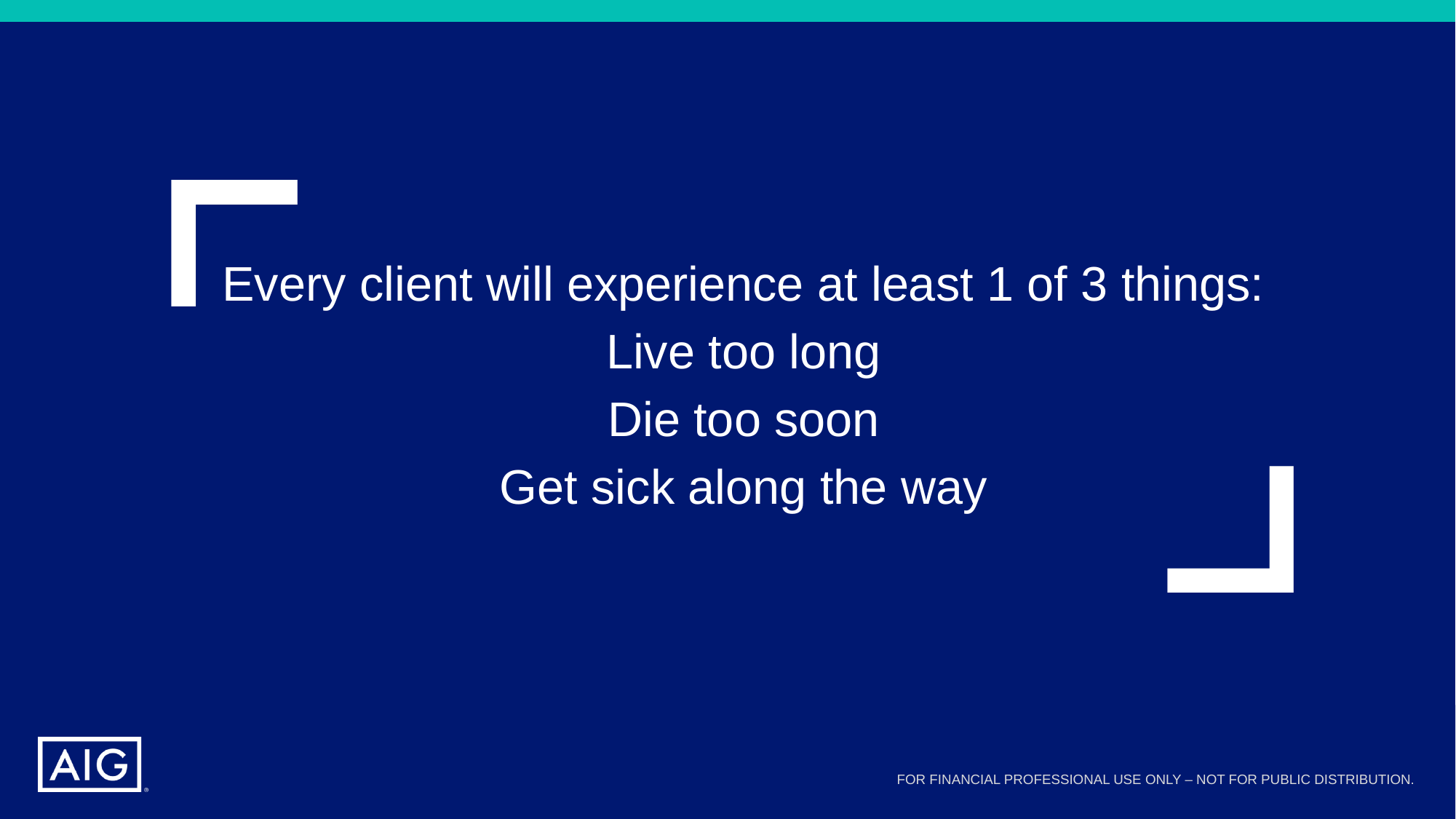

Every client will experience at least 1 of 3 things:
Live too long
Die too soon
Get sick along the way